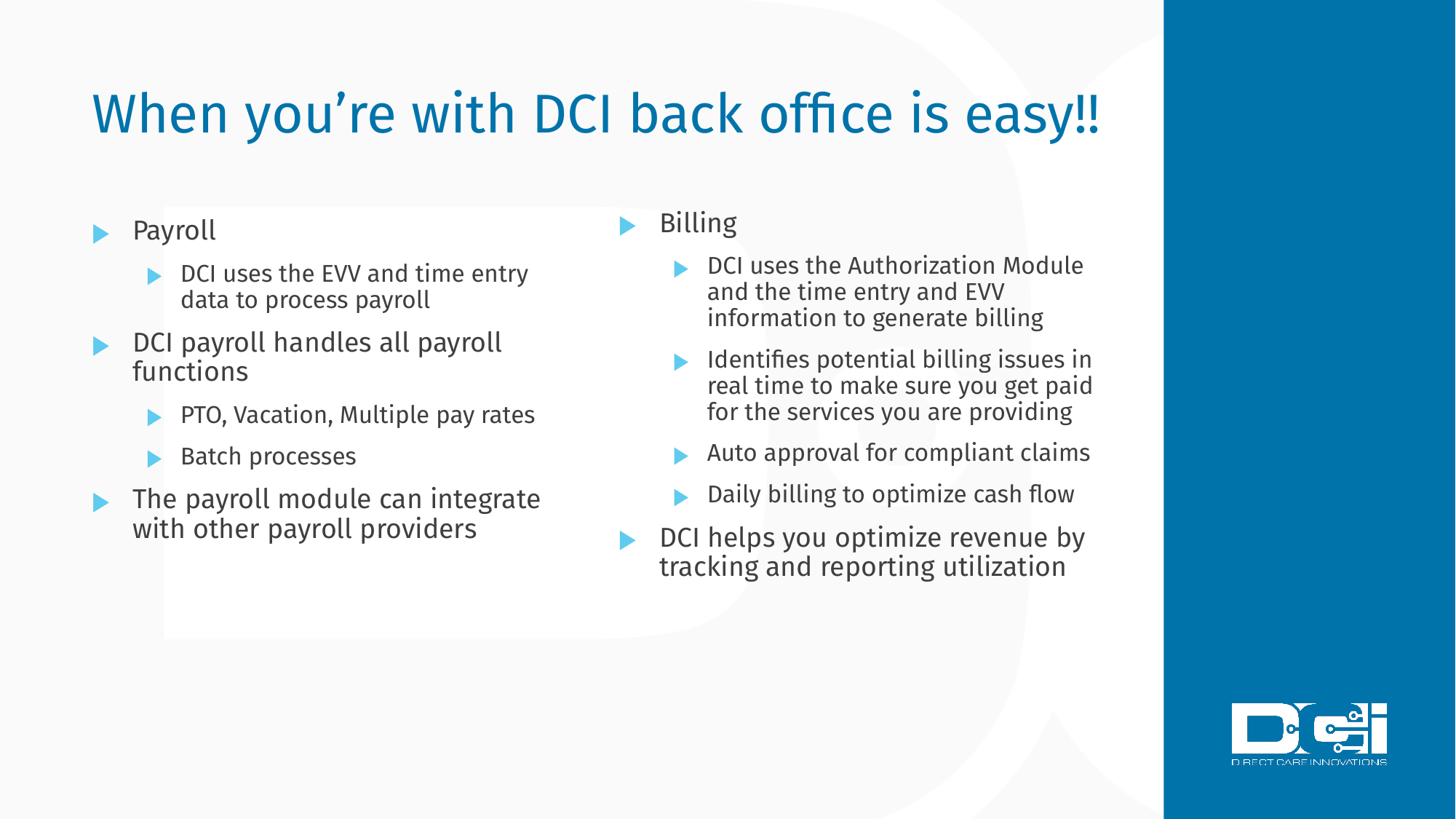

# When you’re with DCI back office is easy!!
Billing
DCI uses the Authorization Module and the time entry and EVV information to generate billing
Identifies potential billing issues in real time to make sure you get paid for the services you are providing
Auto approval for compliant claims
Daily billing to optimize cash flow
DCI helps you optimize revenue by tracking and reporting utilization
Payroll
DCI uses the EVV and time entry data to process payroll
DCI payroll handles all payroll functions
PTO, Vacation, Multiple pay rates
Batch processes
The payroll module can integrate with other payroll providers